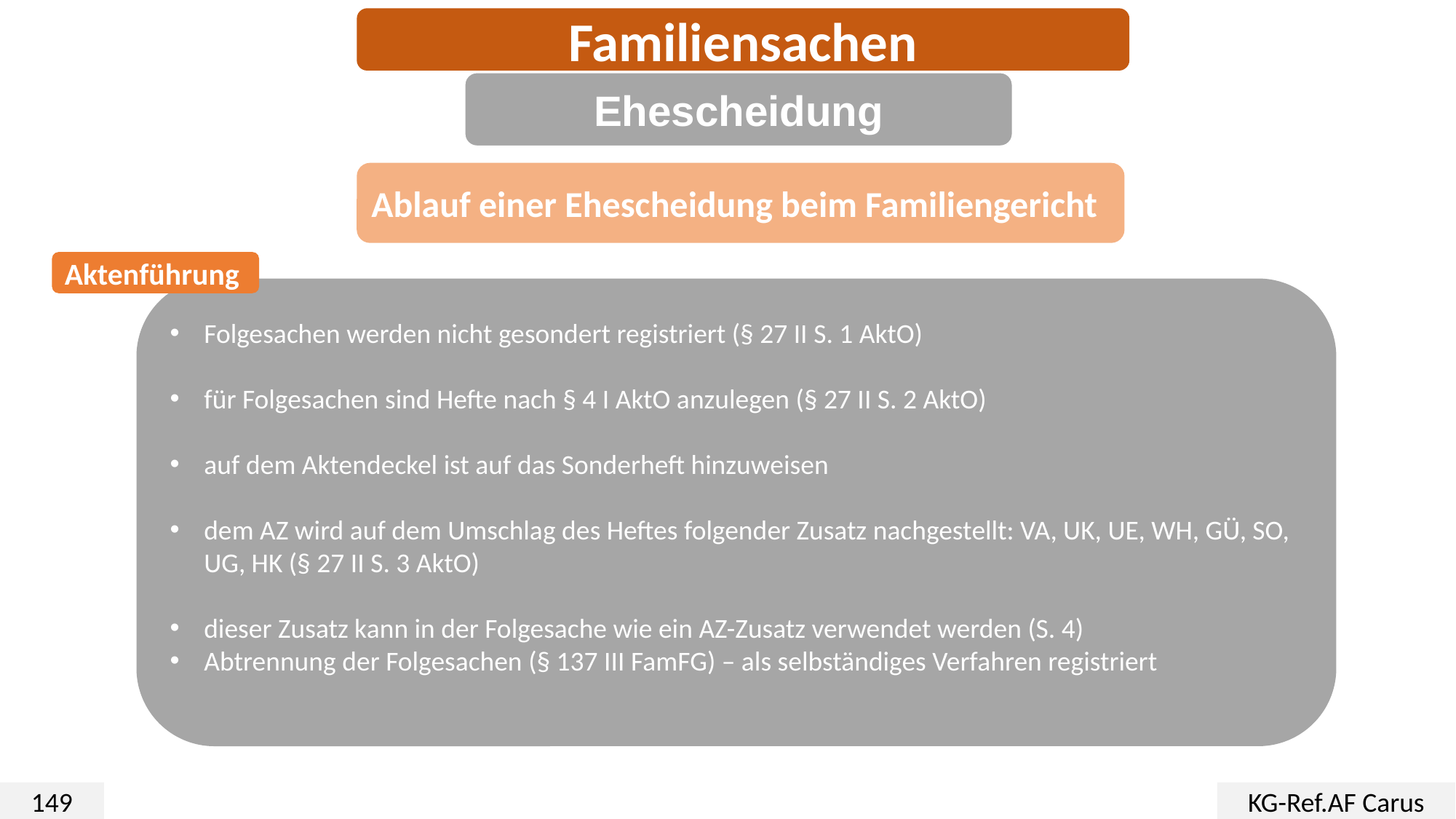

Familiensachen

Ehescheidung

Ablauf einer Ehescheidung beim Familiengericht
Aktenführung
Folgesachen werden nicht gesondert registriert (§ 27 II S. 1 AktO)

für Folgesachen sind Hefte nach § 4 I AktO anzulegen (§ 27 II S. 2 AktO)

auf dem Aktendeckel ist auf das Sonderheft hinzuweisen

dem AZ wird auf dem Umschlag des Heftes folgender Zusatz nachgestellt: VA, UK, UE, WH, GÜ, SO, UG, HK (§ 27 II S. 3 AktO)

dieser Zusatz kann in der Folgesache wie ein AZ-Zusatz verwendet werden (S. 4)
Abtrennung der Folgesachen (§ 137 III FamFG) – als selbständiges Verfahren registriert

149
KG-Ref.AF Carus